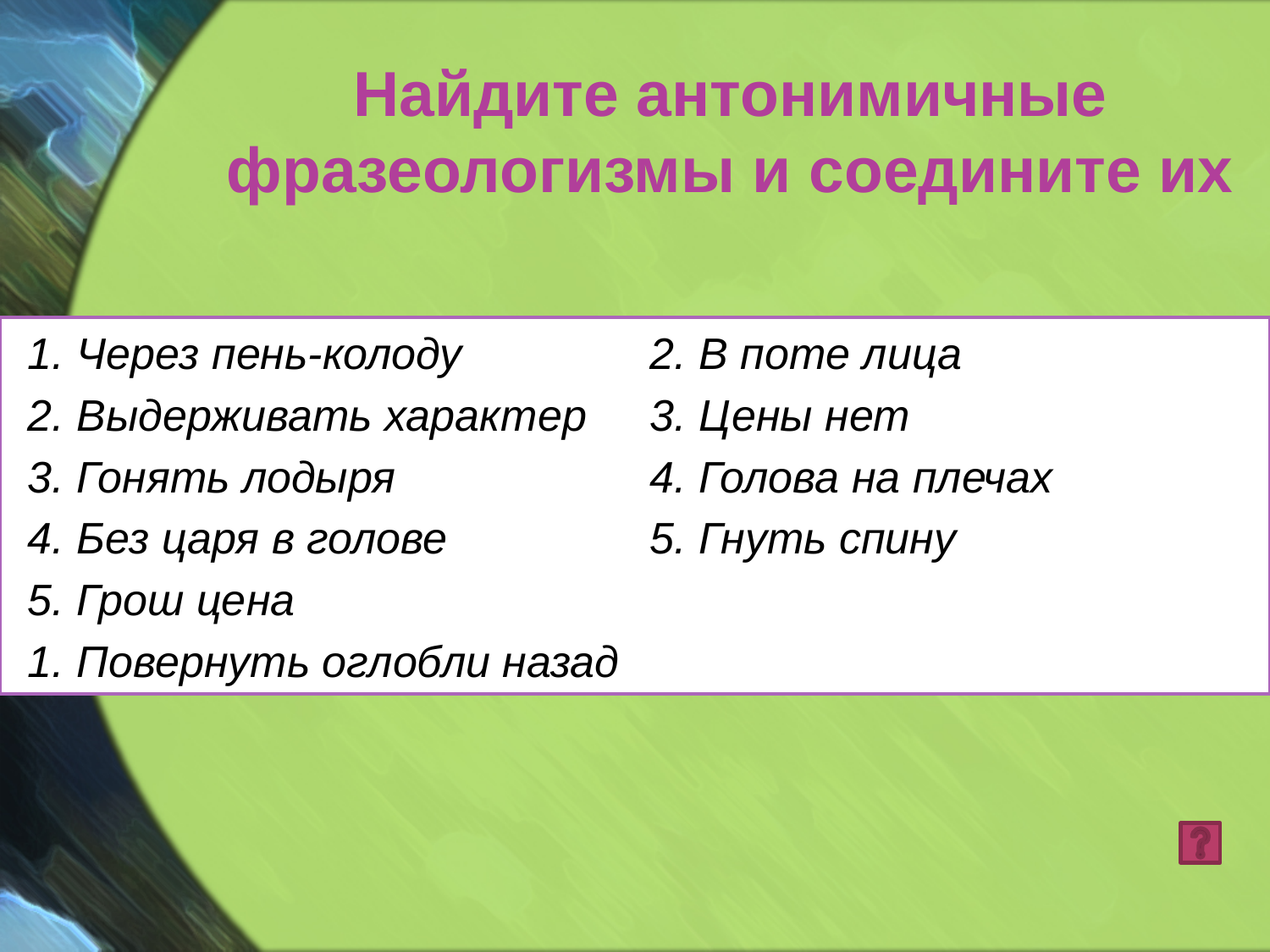

# Найдите антонимичные фразеологизмы и соедините их
1. Через пень-колоду
2. Выдерживать характер
3. Гонять лодыря
4. Без царя в голове
5. Грош цена
1. Повернуть оглобли назад
2. В поте лица
3. Цены нет
4. Голова на плечах
5. Гнуть спину